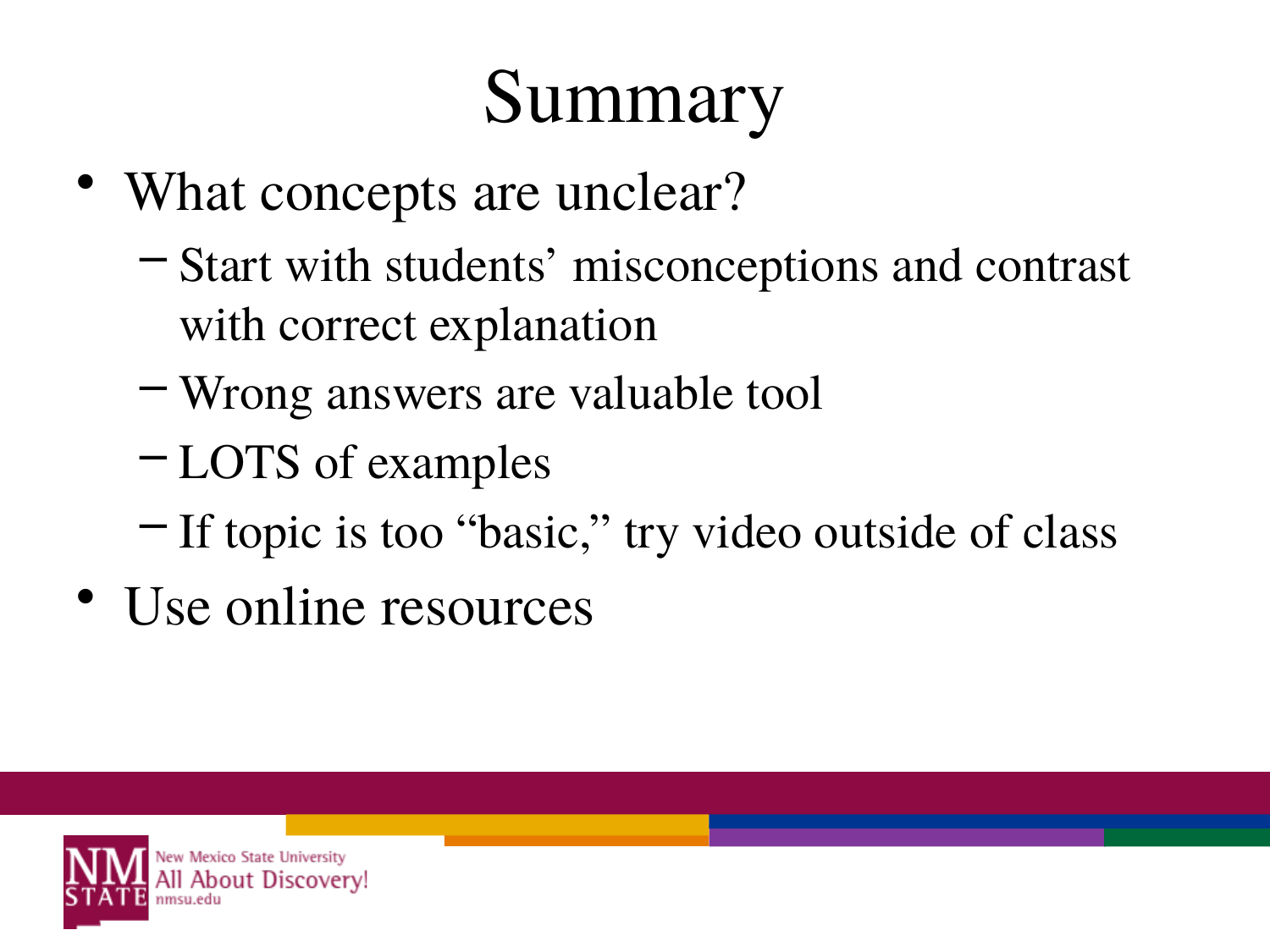

# Summary
What concepts are unclear?
Start with students’ misconceptions and contrast with correct explanation
Wrong answers are valuable tool
LOTS of examples
If topic is too “basic,” try video outside of class
Use online resources